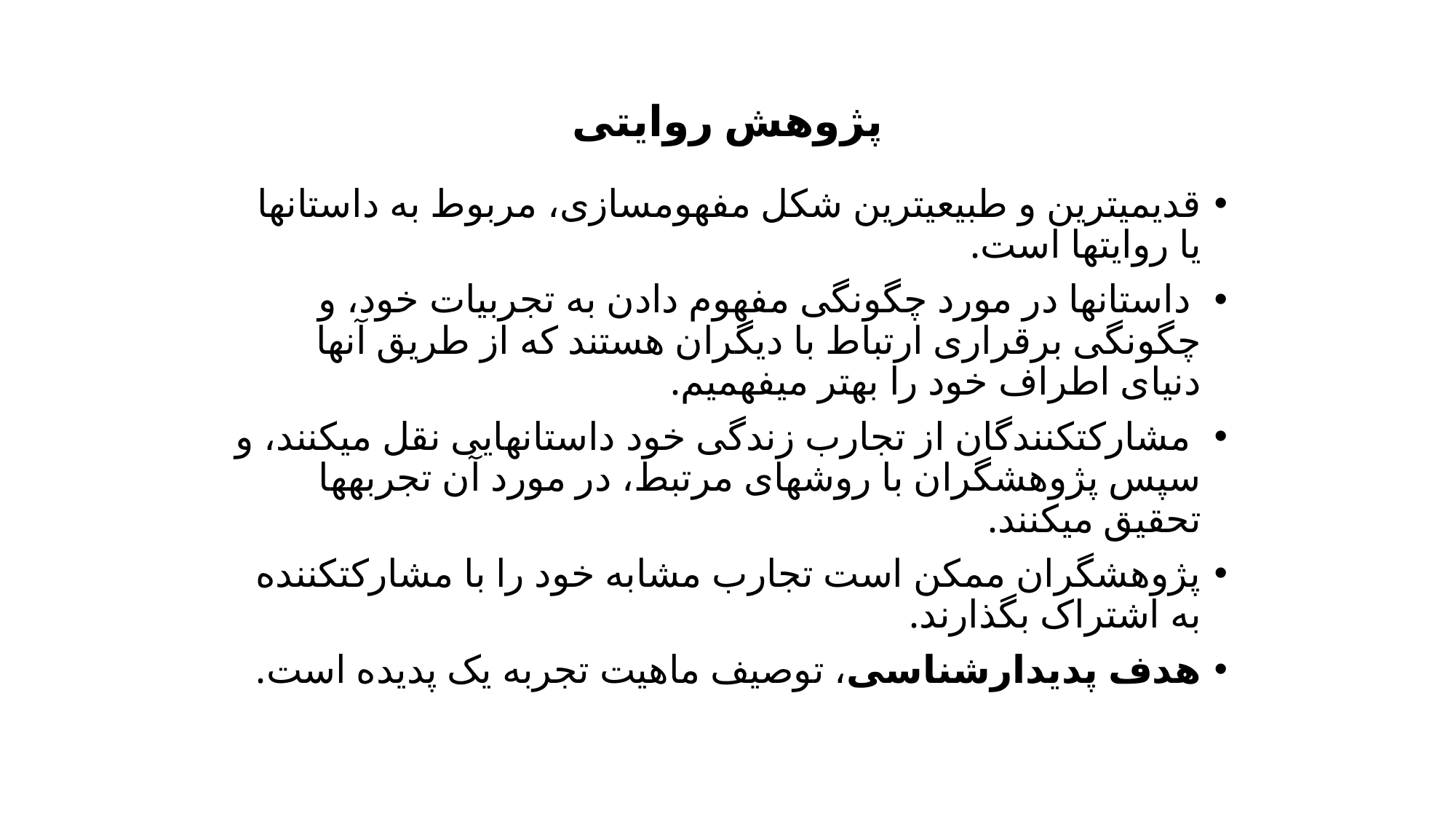

# پژوهش روایتی
قدیمی­ترین و طبیعی­ترین شکل مفهوم­سازی، مربوط به داستان­ها یا روایت­ها است.
 داستان­ها در مورد چگونگی مفهوم دادن به تجربیات خود، و چگونگی برقراری ارتباط با دیگران هستند که از طریق آنها دنیای اطراف خود را بهتر می­فهمیم.
 مشارکت­کنندگان از تجارب زندگی خود داستانهایی نقل می­کنند، و سپس پژوهشگران با روش­های مرتبط، در مورد آن تجربه­ها تحقیق می­کنند.
پژوهشگران ممکن است تجارب مشابه خود را با مشارکت­کننده به اشتراک بگذارند.
هدف پدیدارشناسی، توصیف ماهیت تجربه یک پدیده است.